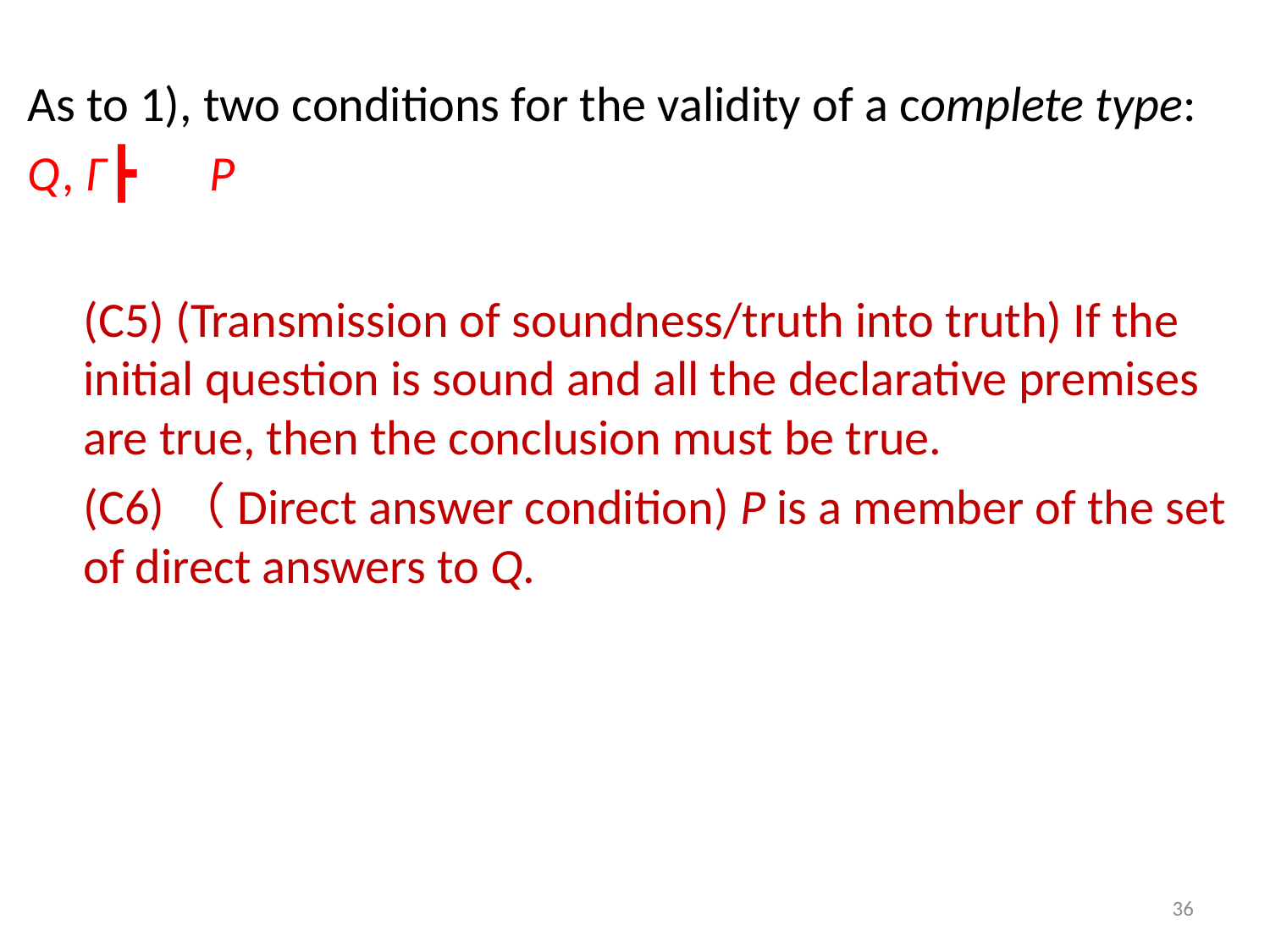

As to 1), two conditions for the validity of a complete type:
Q, Γ┣　P

(C5) (Transmission of soundness/truth into truth) If the initial question is sound and all the declarative premises are true, then the conclusion must be true.
(C6)（Direct answer condition) P is a member of the set of direct answers to Q.

36